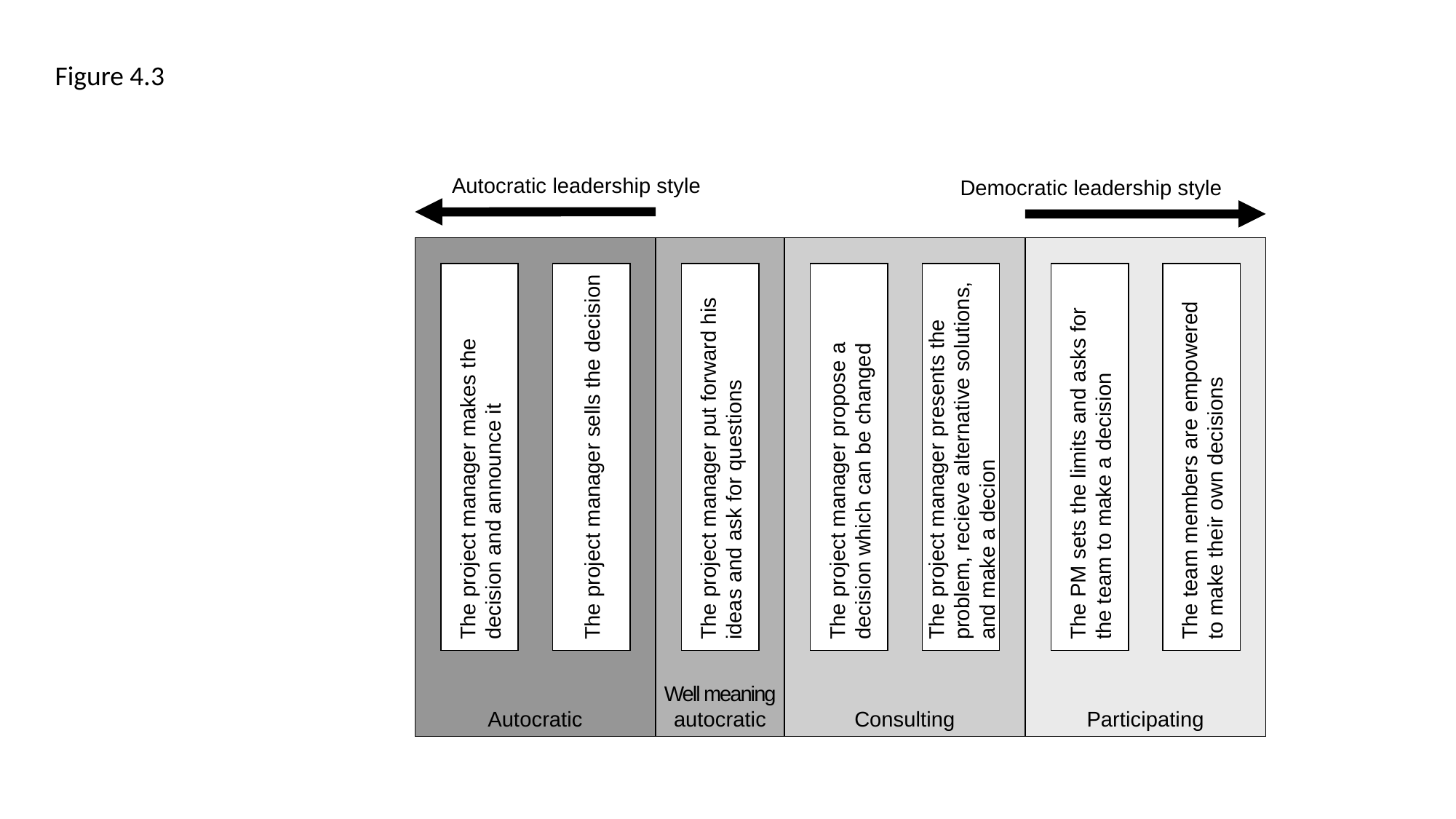

Figure 4.3
Autocratic leadership style
Democratic leadership style

Autocratic
Well meaning
autocratic
Consulting
Participating
The project manager makes the
decision and announce it
The project manager sells the decision
The project manager put forward his
ideas and ask for questions
The project manager propose a
decision which can be changed
The project manager presents the
problem, recieve alternative solutions,
and make a decion
The PM sets the limits and asks for
the team to make a decision
The team members are empowered
to make their own decisions